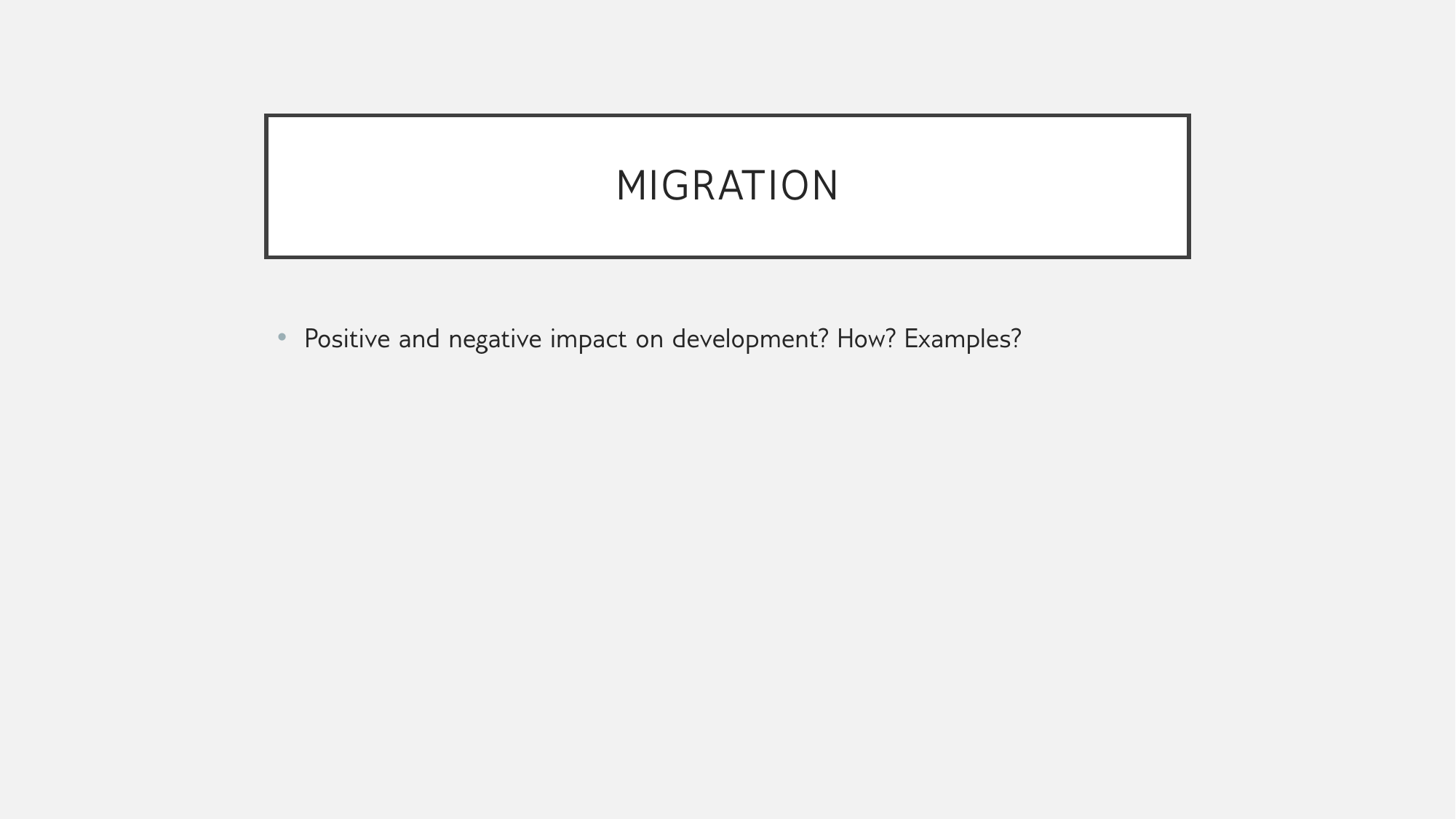

# Migration
Positive and negative impact on development? How? Examples?